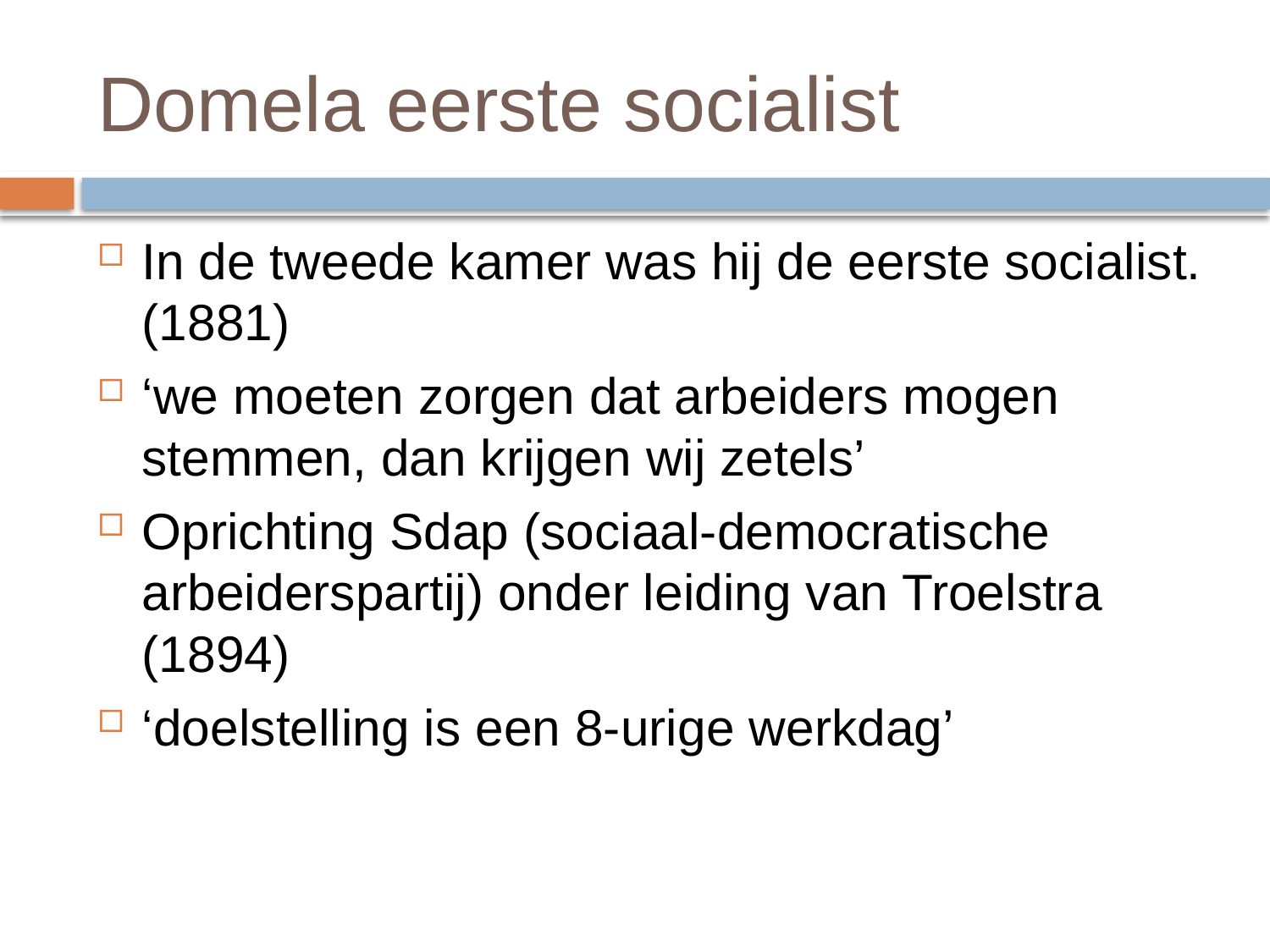

# Domela eerste socialist
In de tweede kamer was hij de eerste socialist.(1881)
‘we moeten zorgen dat arbeiders mogen stemmen, dan krijgen wij zetels’
Oprichting Sdap (sociaal-democratische arbeiderspartij) onder leiding van Troelstra (1894)
‘doelstelling is een 8-urige werkdag’